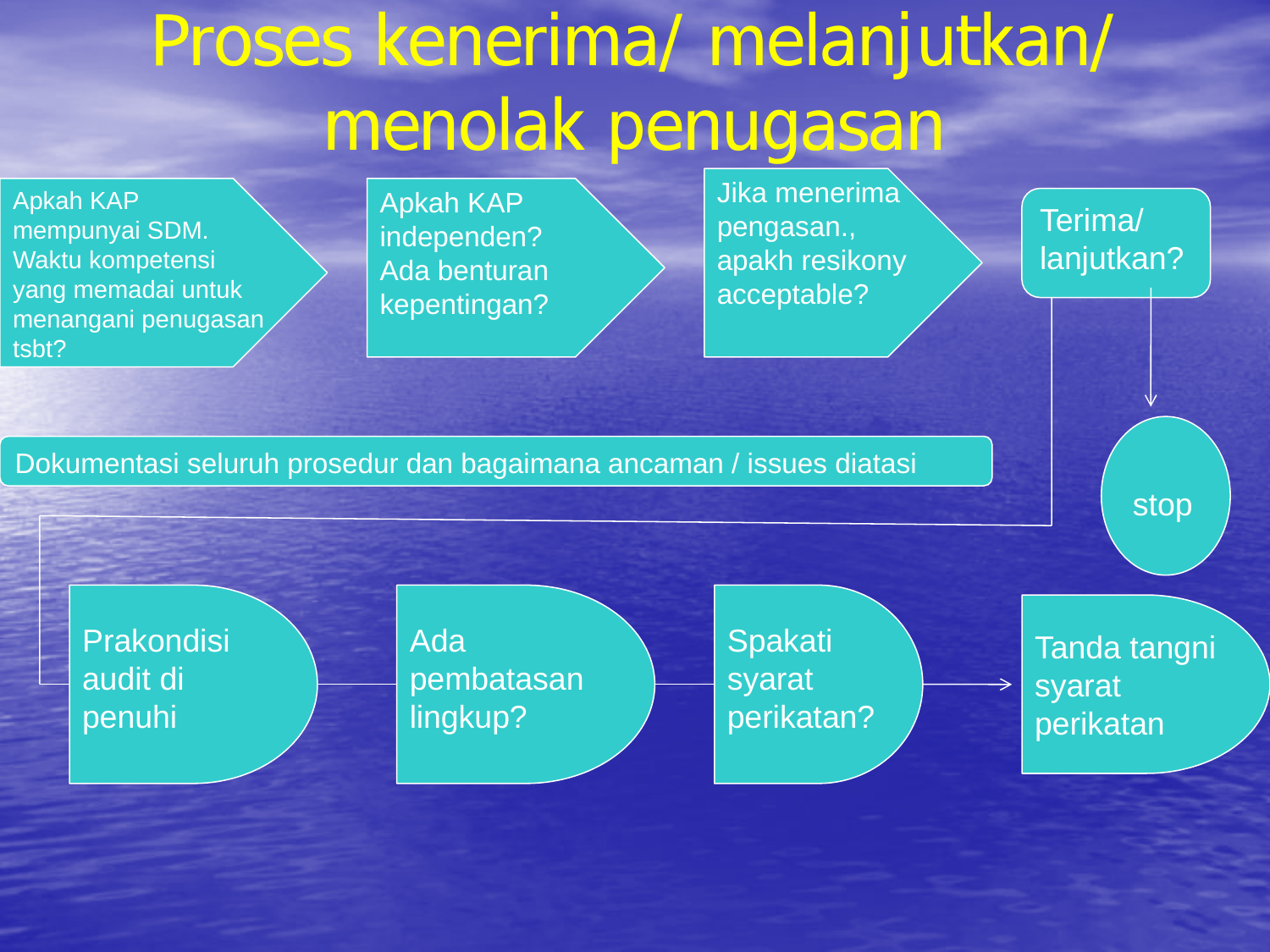

# Proses kenerima/ melanjutkan/ menolak penugasan
ya
Jika menerima pengasan., apakh resikony acceptable?
Apkah KAP mempunyai SDM. Waktu kompetensi yang memadai untuk menangani penugasan tsbt?
Apkah KAP independen?
Ada benturan kepentingan?
Terima/ lanjutkan?

stop
Dokumentasi seluruh prosedur dan bagaimana ancaman / issues diatasi
Prakondisi audit di penuhi
Ada pembatasan lingkup?
Spakati syarat perikatan?
Tanda tangni syarat perikatan